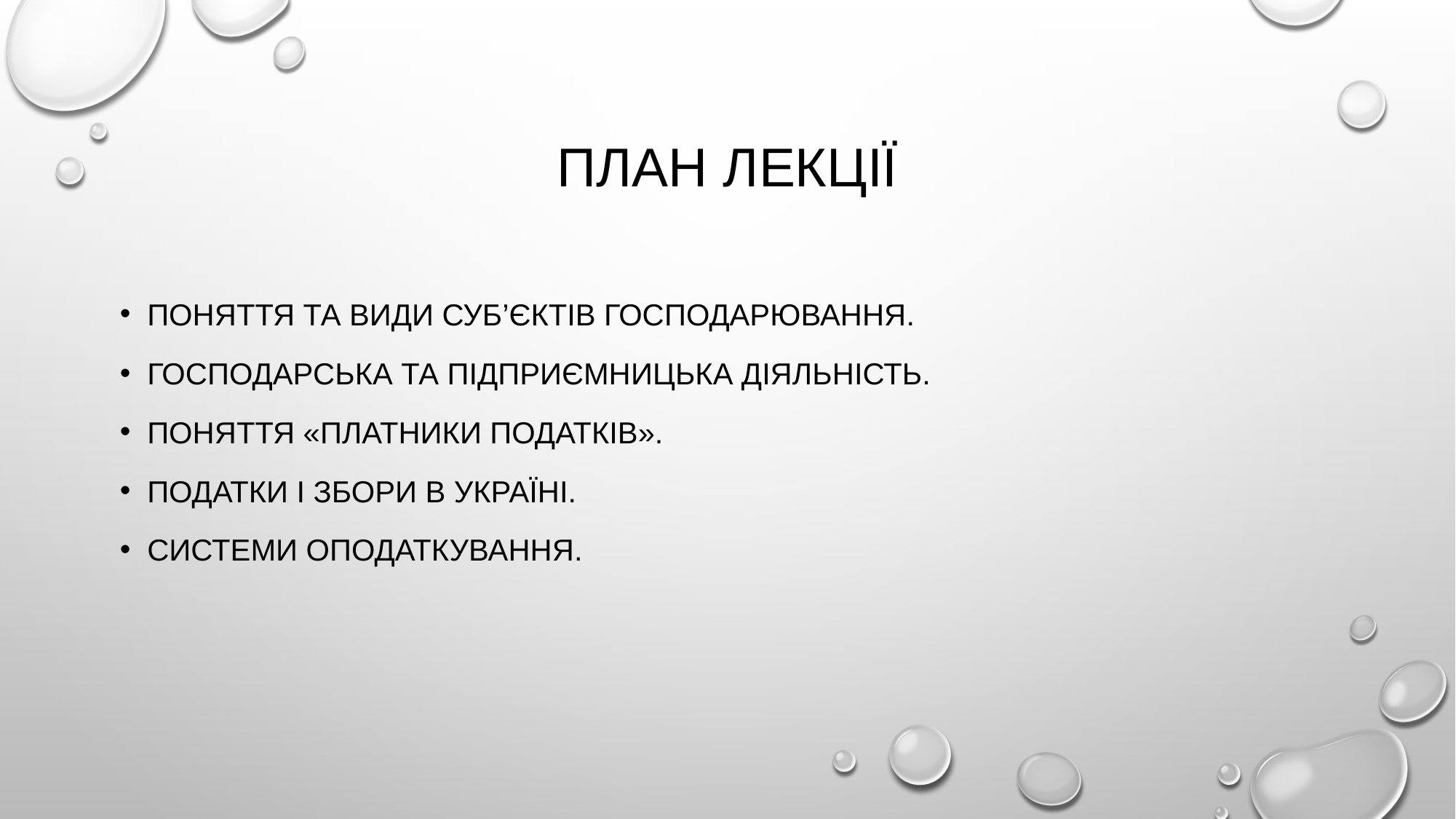

# План лекції
Поняття та види суб’єктів господарювання.
Господарська та підприємницька діяльність.
Поняття «платники податків».
Податки і збори в Україні.
Системи оподаткування.